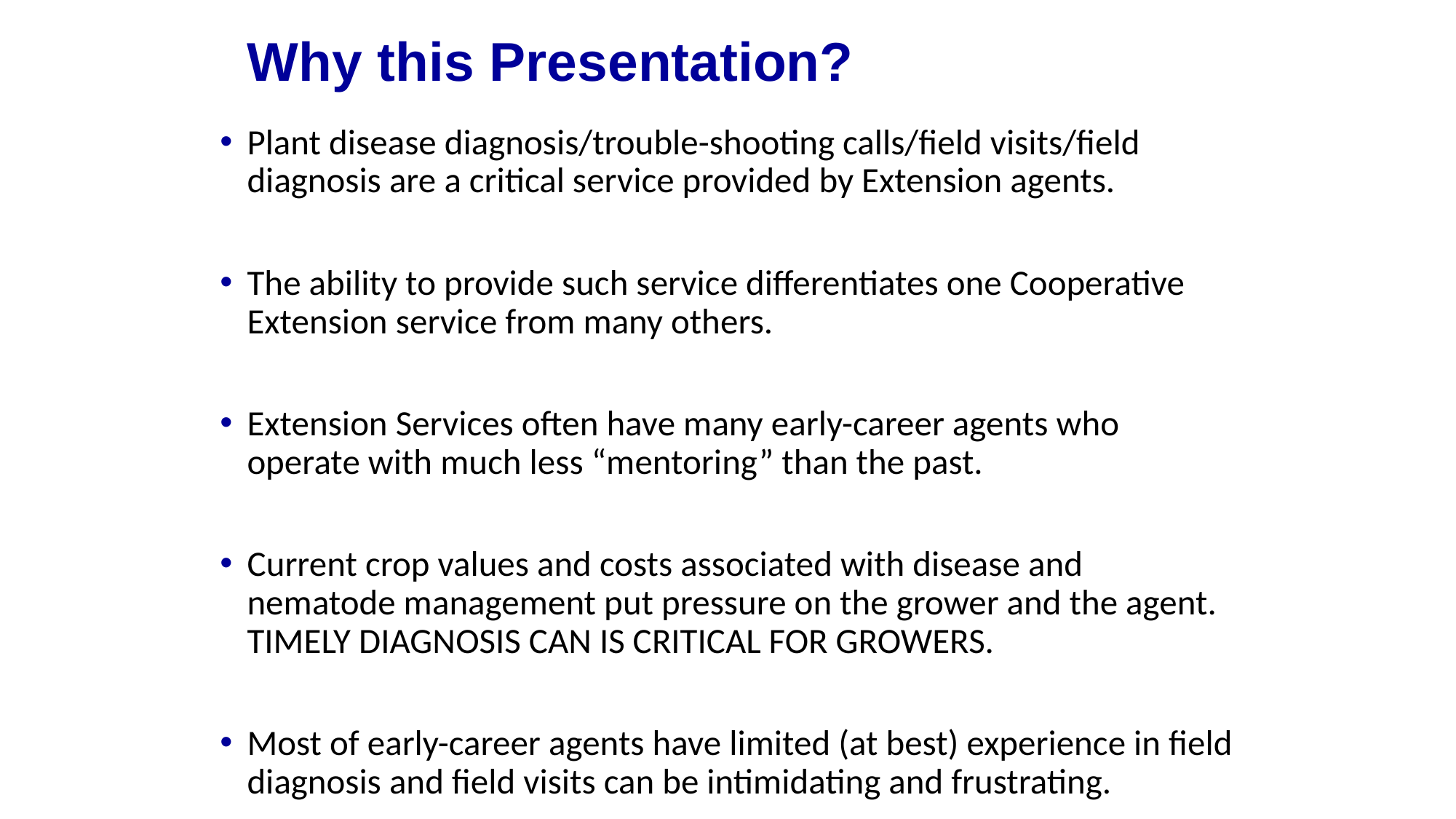

# Why this Presentation?
Plant disease diagnosis/trouble-shooting calls/field visits/field diagnosis are a critical service provided by Extension agents.

The ability to provide such service differentiates one Cooperative Extension service from many others.

Extension Services often have many early-career agents who operate with much less “mentoring” than the past.

Current crop values and costs associated with disease and nematode management put pressure on the grower and the agent. TIMELY DIAGNOSIS CAN IS CRITICAL FOR GROWERS.

Most of early-career agents have limited (at best) experience in field diagnosis and field visits can be intimidating and frustrating.